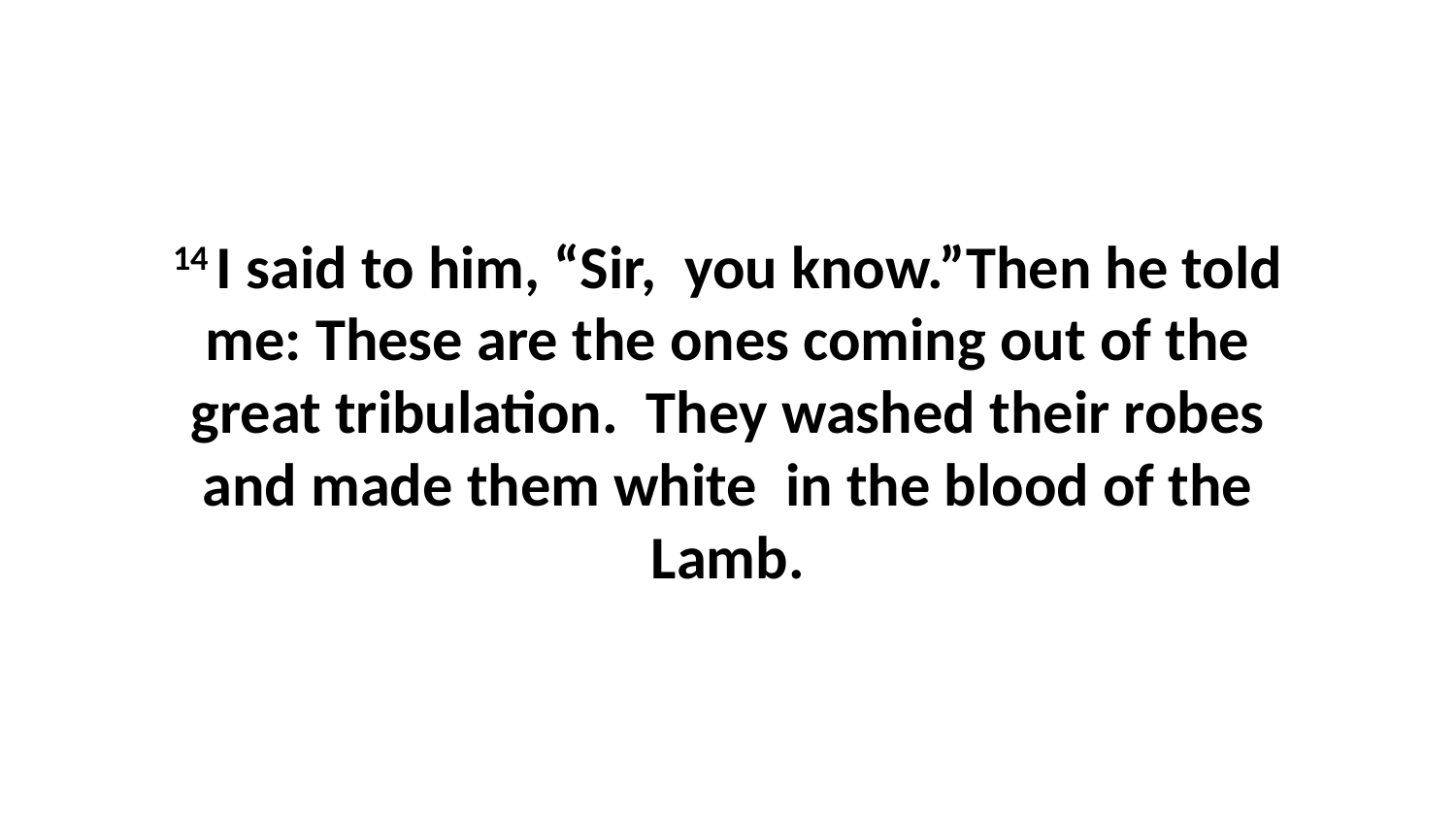

14 I said to him, “Sir,  you know.”Then he told me: These are the ones coming out of the great tribulation.  They washed their robes and made them white  in the blood of the Lamb.